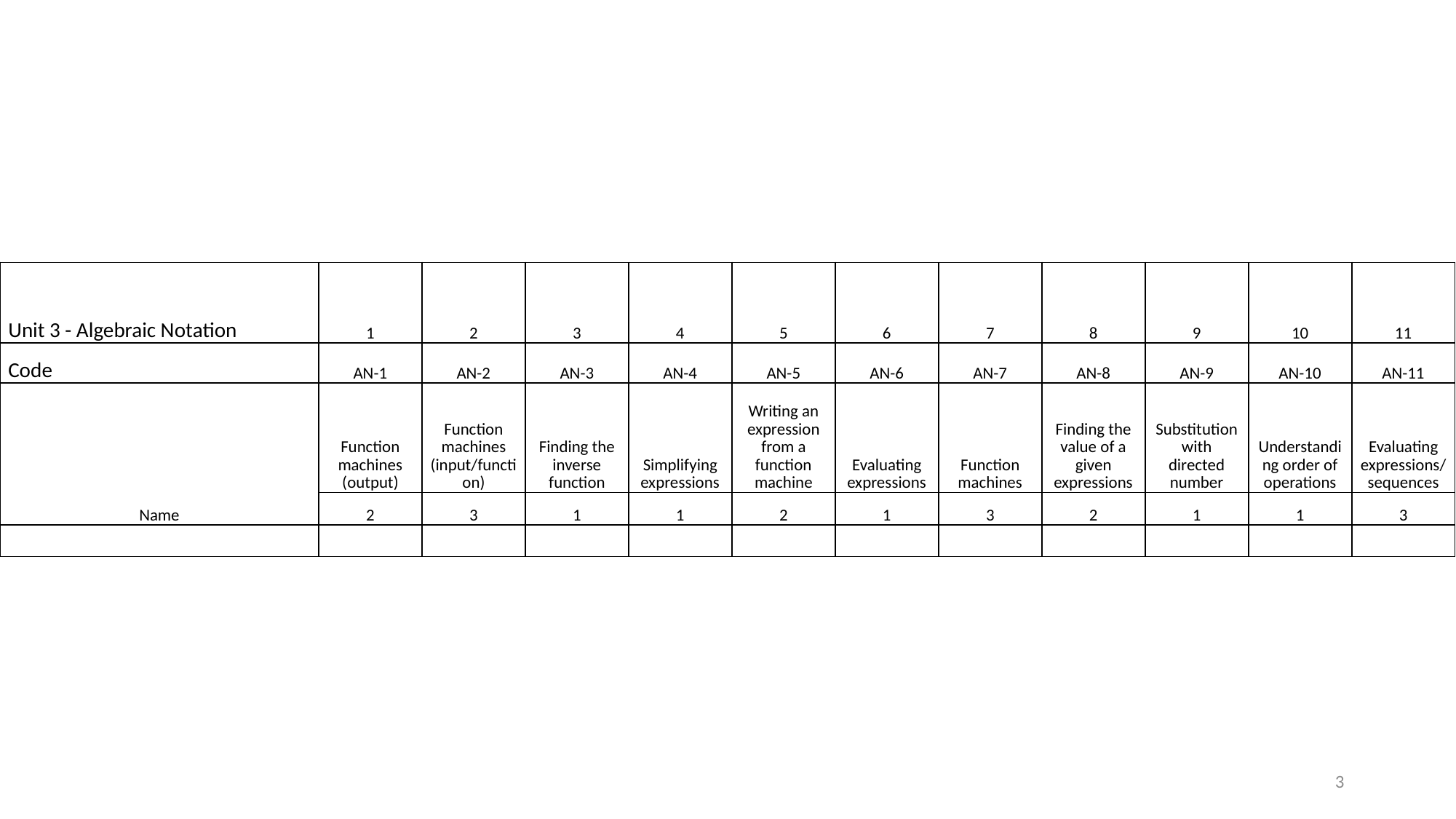

| Unit 3 - Algebraic Notation | 1 | 2 | 3 | 4 | 5 | 6 | 7 | 8 | 9 | 10 | 11 |
| --- | --- | --- | --- | --- | --- | --- | --- | --- | --- | --- | --- |
| Code | AN-1 | AN-2 | AN-3 | AN-4 | AN-5 | AN-6 | AN-7 | AN-8 | AN-9 | AN-10 | AN-11 |
| Name | Function machines (output) | Function machines (input/function) | Finding the inverse function | Simplifying expressions | Writing an expression from a function machine | Evaluating expressions | Function machines | Finding the value of a given expressions | Substitution with directed number | Understanding order of operations | Evaluating expressions/sequences |
|  | 2 | 3 | 1 | 1 | 2 | 1 | 3 | 2 | 1 | 1 | 3 |
|  |  |  |  |  |  |  |  |  |  |  |  |
3